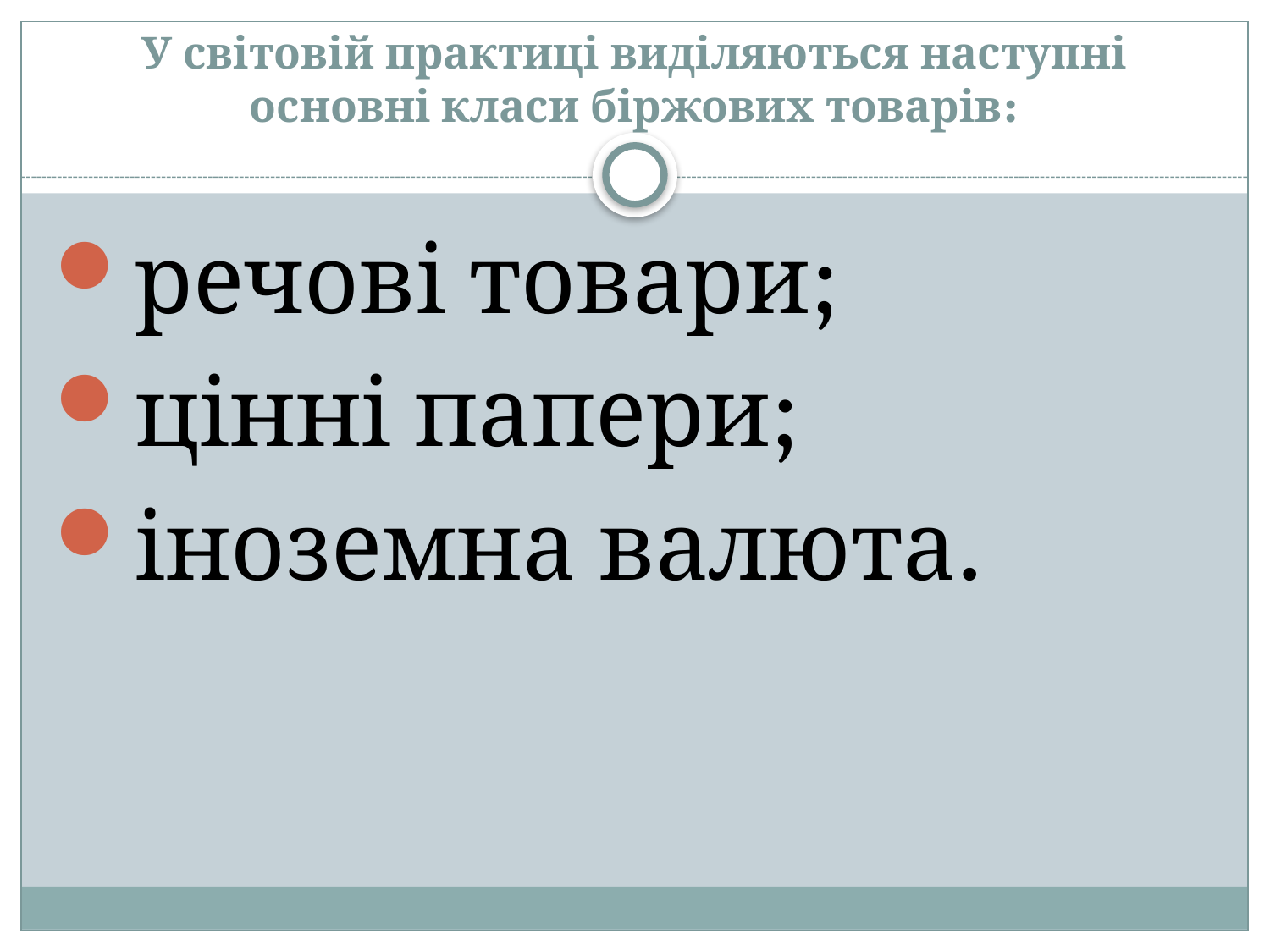

# У світовій практиці виділяються наступні основні класи біржових товарів:
речові товари;
цінні папери;
іноземна валюта.